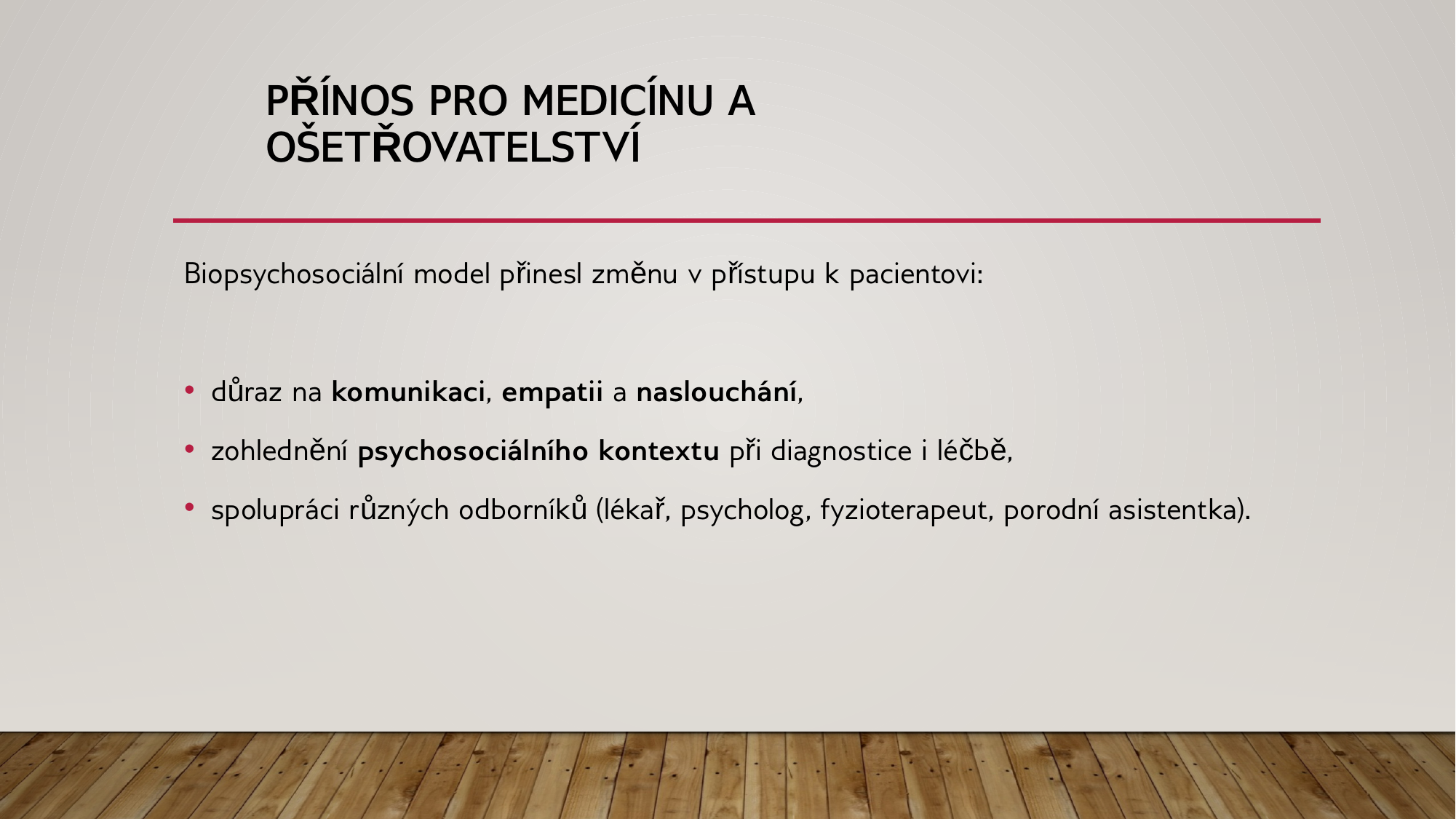

# Přínos pro medicínu a ošetřovatelství
Biopsychosociální model přinesl změnu v přístupu k pacientovi:

důraz na komunikaci, empatii a naslouchání,
zohlednění psychosociálního kontextu při diagnostice i léčbě,
spolupráci různých odborníků (lékař, psycholog, fyzioterapeut, porodní asistentka).